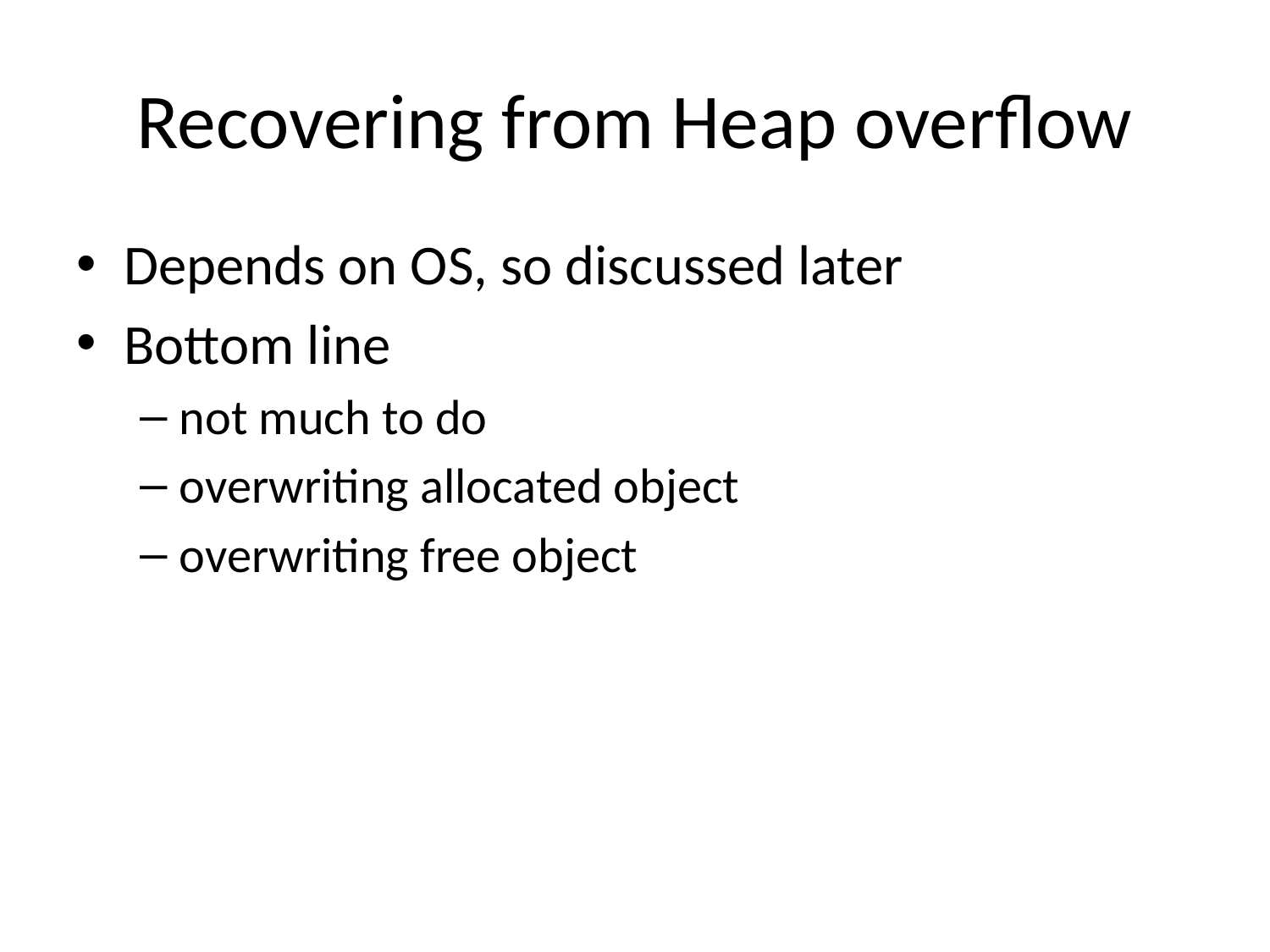

# Recovering from Heap overflow
Depends on OS, so discussed later
Bottom line
not much to do
overwriting allocated object
overwriting free object